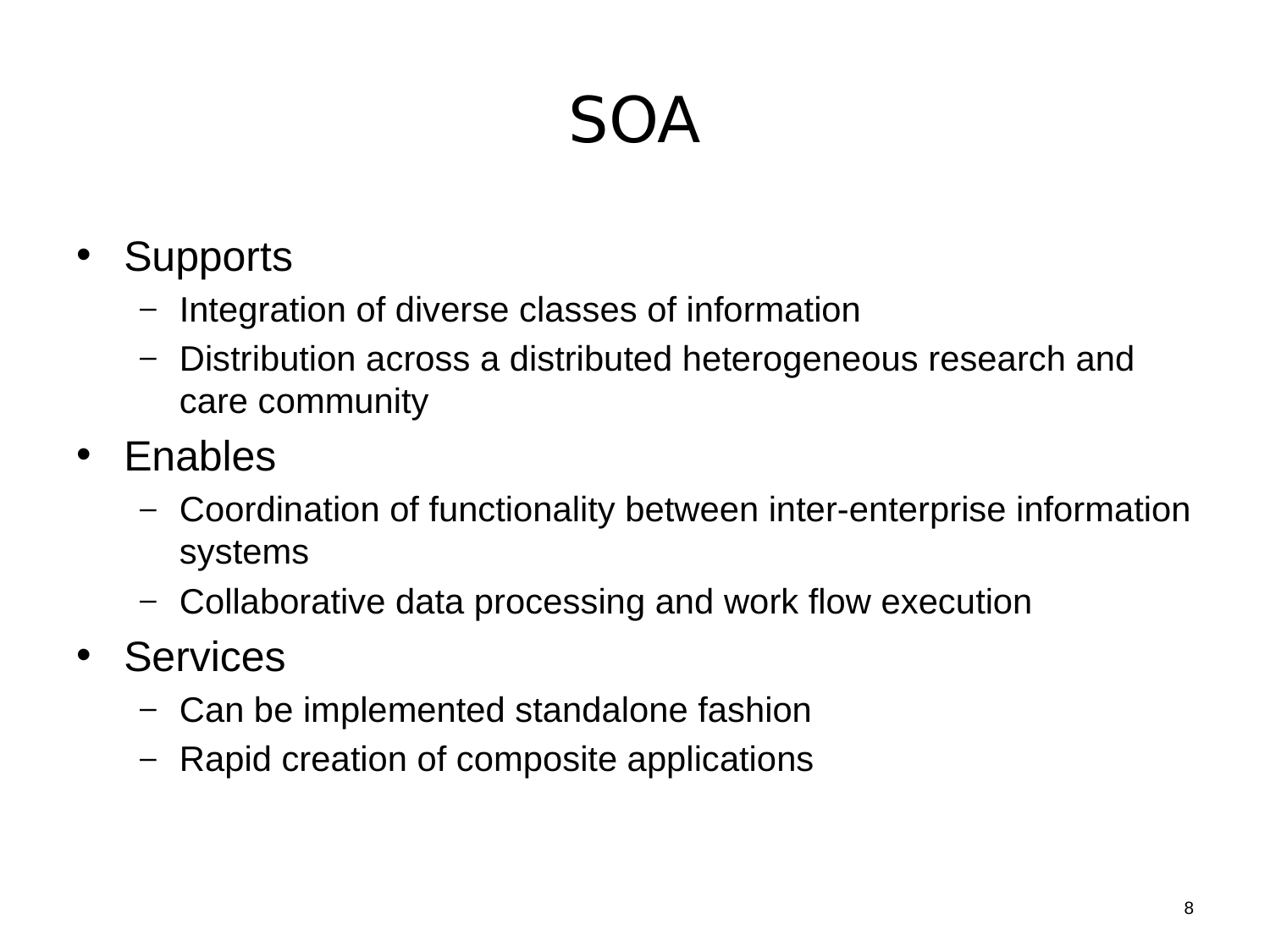

# SOA
Supports
Integration of diverse classes of information
Distribution across a distributed heterogeneous research and care community
Enables
Coordination of functionality between inter-enterprise information systems
Collaborative data processing and work flow execution
Services
Can be implemented standalone fashion
Rapid creation of composite applications
8